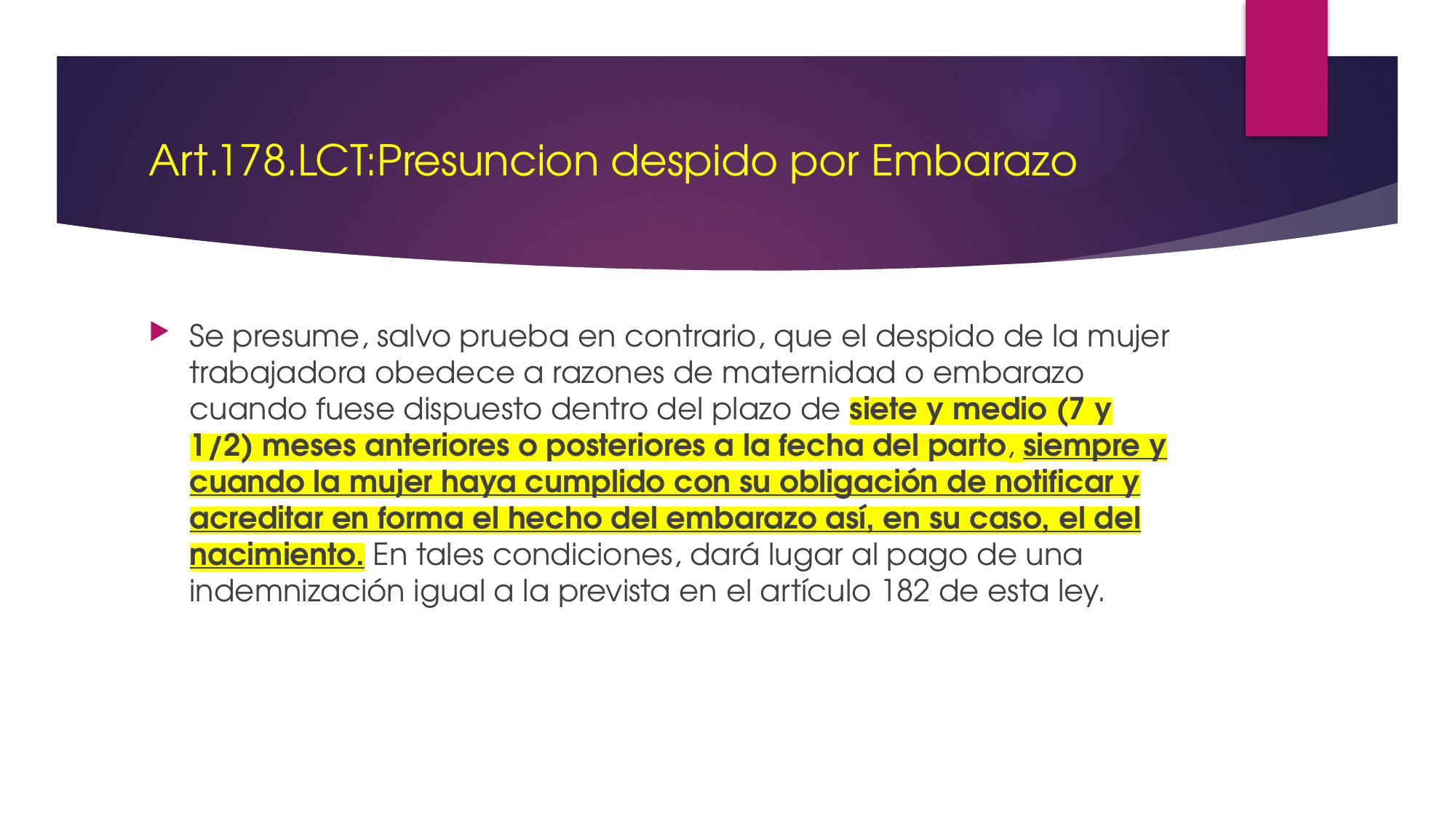

# Art.178.LCT:Presuncion despido por Embarazo
Se presume, salvo prueba en contrario, que el despido de la mujer trabajadora obedece a razones de maternidad o embarazo cuando fuese dispuesto dentro del plazo de siete y medio (7 y 1/2) meses anteriores o posteriores a la fecha del parto, siempre y cuando la mujer haya cumplido con su obligación de notificar y acreditar en forma el hecho del embarazo así, en su caso, el del nacimiento. En tales condiciones, dará lugar al pago de una indemnización igual a la prevista en el artículo 182 de esta ley.